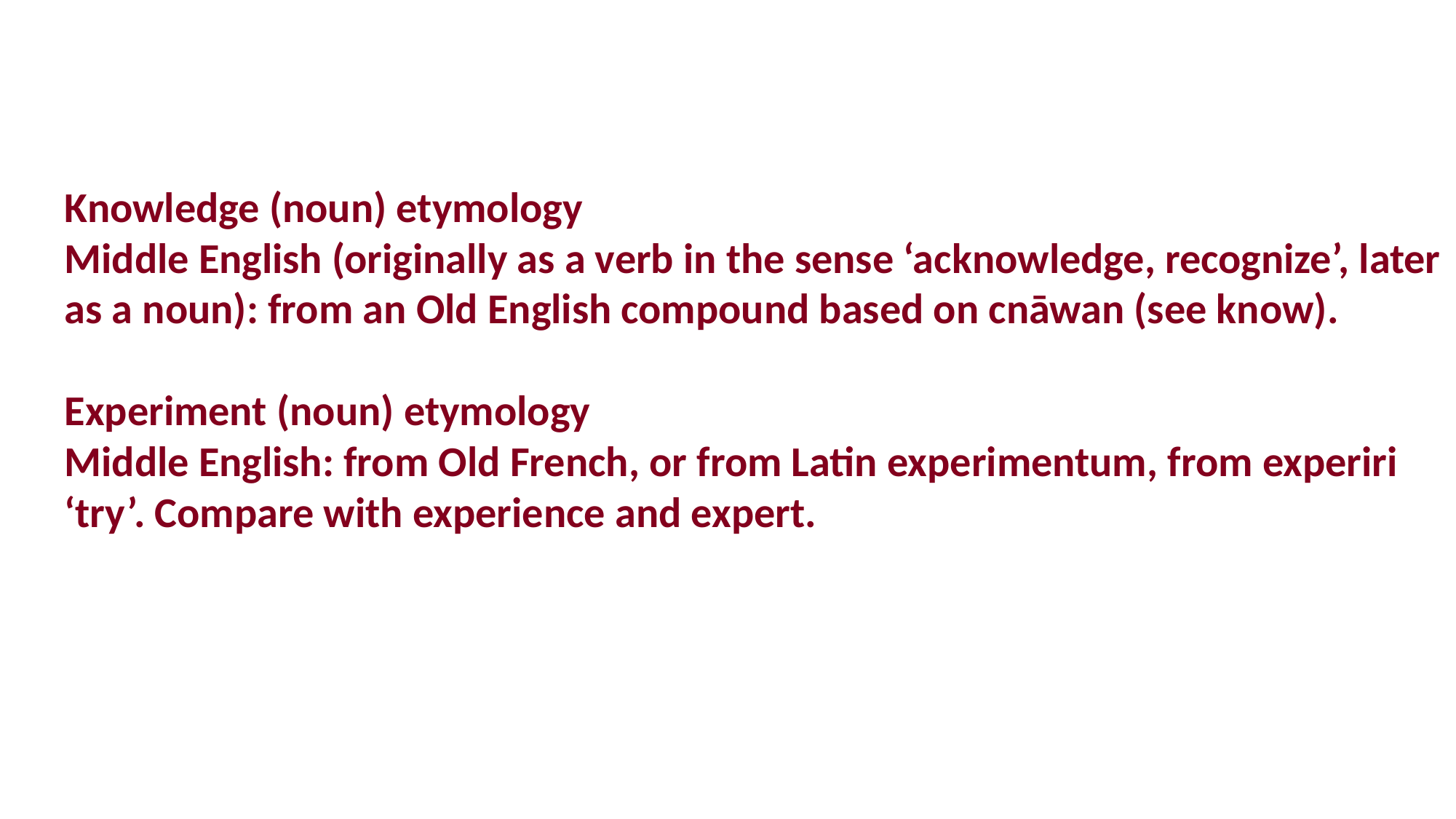

Knowledge (noun) etymology
Middle English (originally as a verb in the sense ‘acknowledge, recognize’, later as a noun): from an Old English compound based on cnāwan (see know).

Experiment (noun) etymology
Middle English: from Old French, or from Latin experimentum, from experiri ‘try’. Compare with experience and expert.